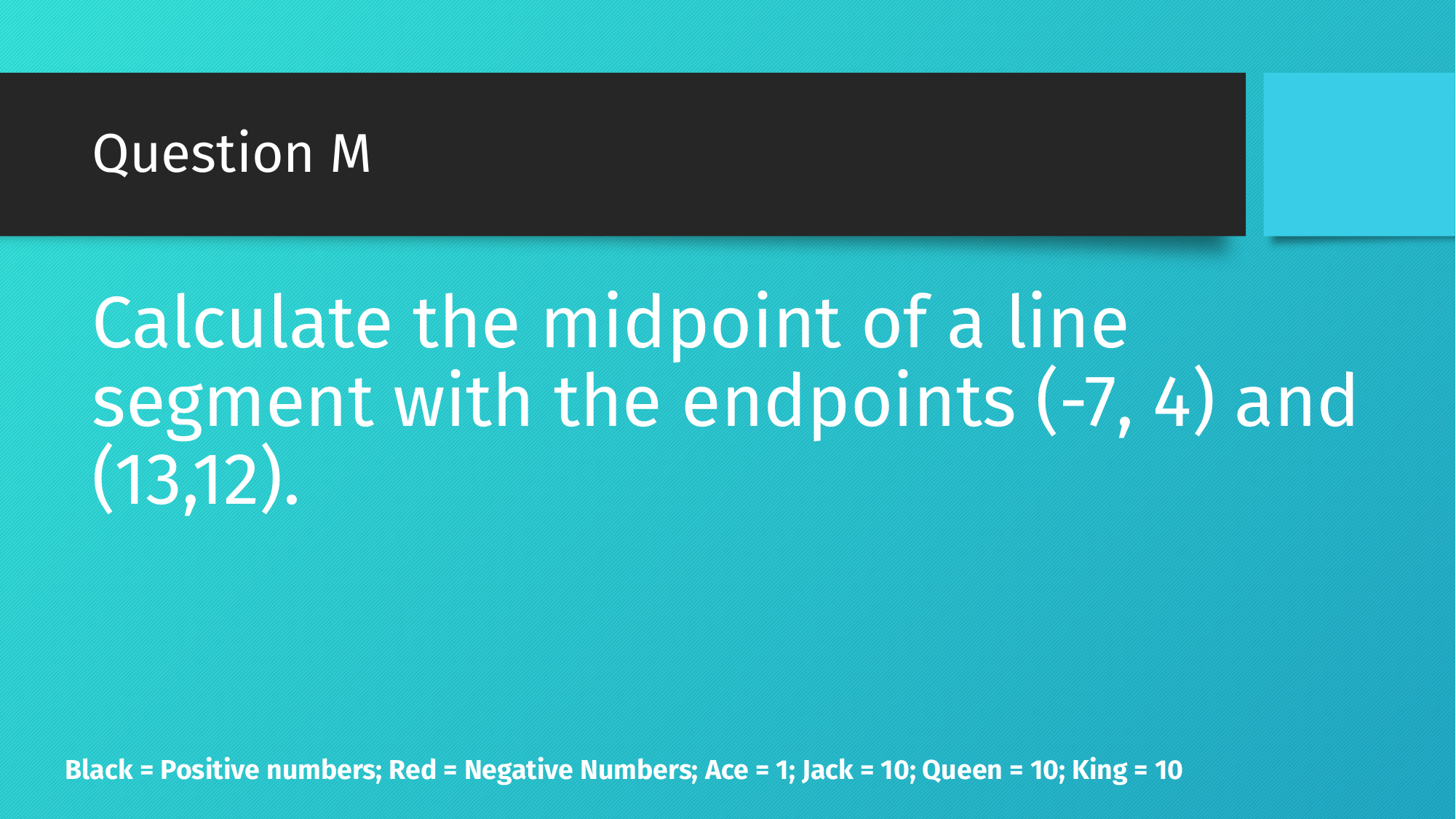

# Question M
Calculate the midpoint of a line segment with the endpoints (-7, 4) and (13,12).
Black = Positive numbers; Red = Negative Numbers; Ace = 1; Jack = 10; Queen = 10; King = 10